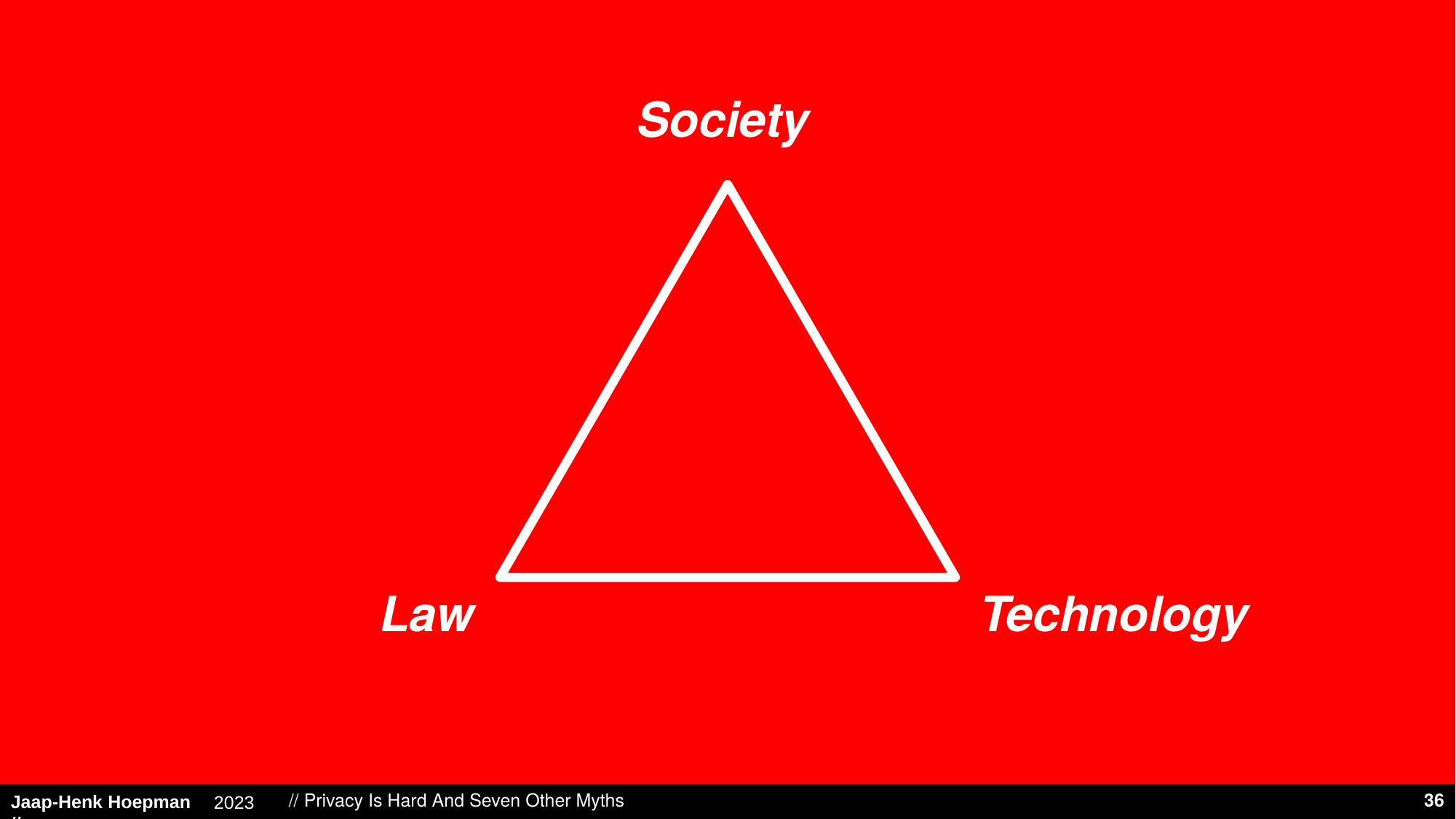

Society

Technology
Law
// Privacy Is Hard And Seven Other Myths
36
2023